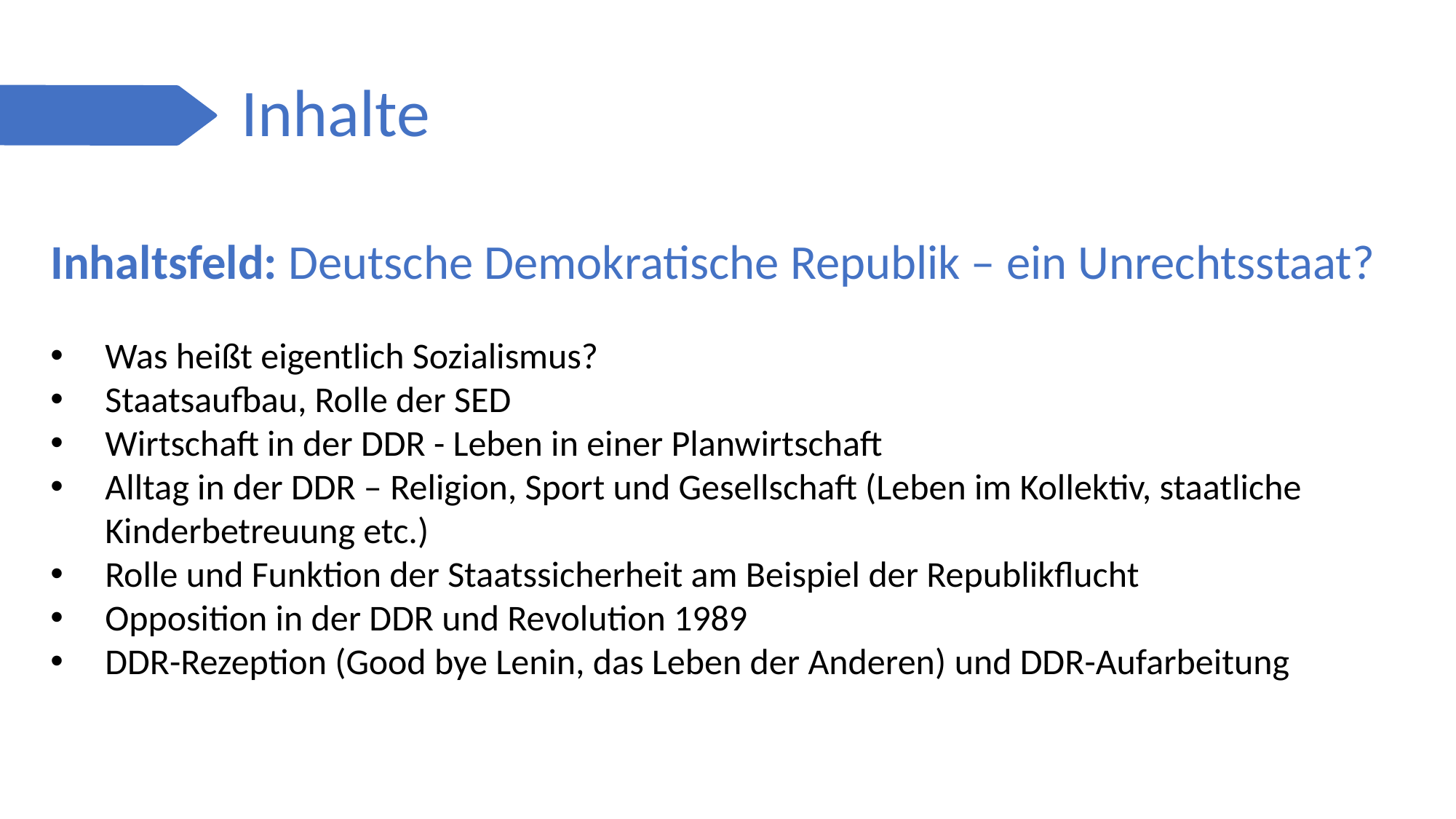

Inhalte
Inhaltsfeld: Deutsche Demokratische Republik – ein Unrechtsstaat?

Was heißt eigentlich Sozialismus?
Staatsaufbau, Rolle der SED
Wirtschaft in der DDR - Leben in einer Planwirtschaft
Alltag in der DDR – Religion, Sport und Gesellschaft (Leben im Kollektiv, staatliche Kinderbetreuung etc.)
Rolle und Funktion der Staatssicherheit am Beispiel der Republikflucht
Opposition in der DDR und Revolution 1989
DDR-Rezeption (Good bye Lenin, das Leben der Anderen) und DDR-Aufarbeitung